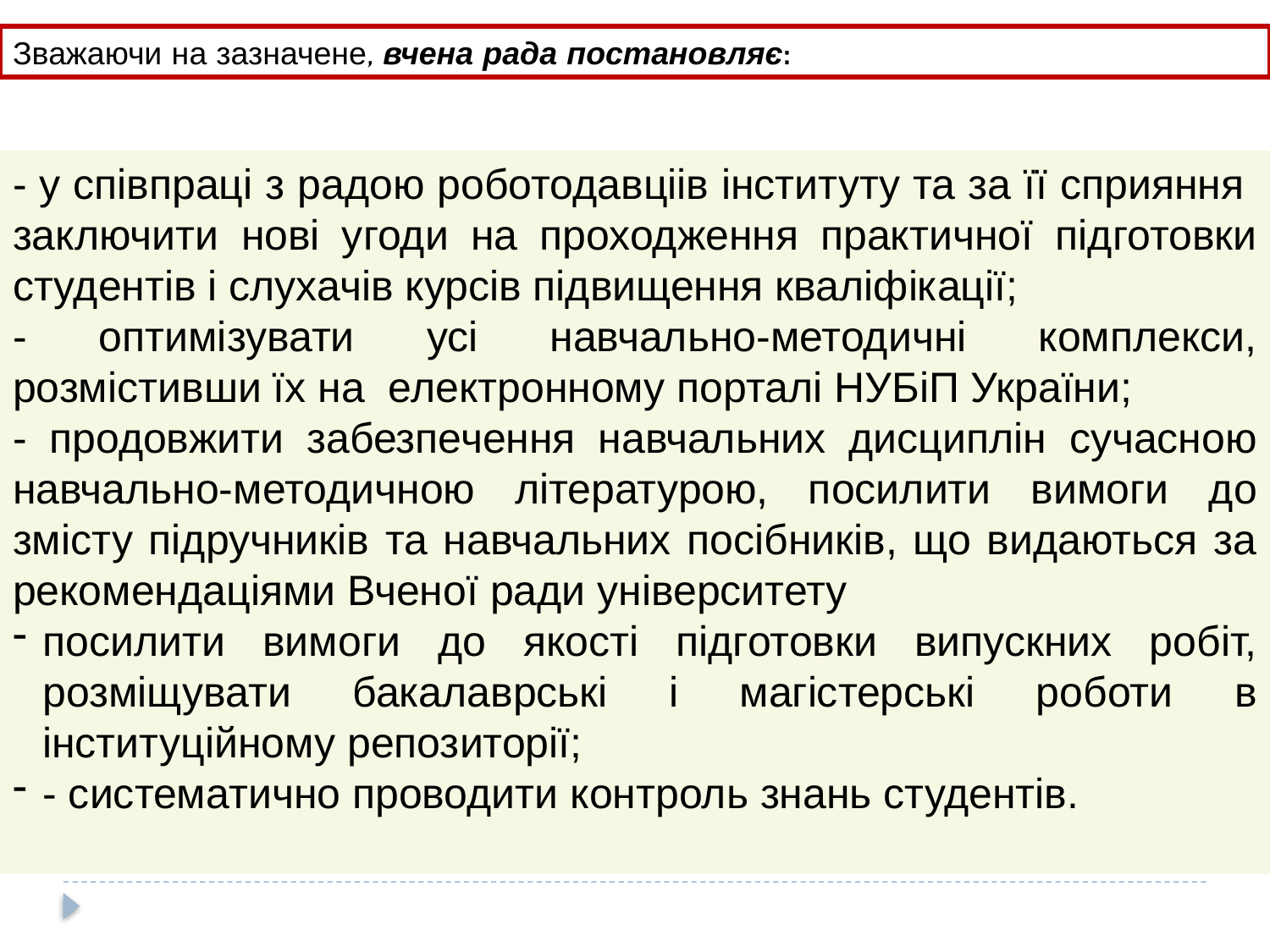

Зважаючи на зазначене, вчена рада постановляє:
- у співпраці з радою роботодавціів інституту та за її сприяння  заключити нові угоди на проходження практичної підготовки студентів і слухачів курсів підвищення кваліфікації;
- оптимізувати усі навчально-методичні комплекси, розмістивши їх на  електронному порталі НУБіП України;
- продовжити забезпечення навчальних дисциплін сучасною навчально-методичною літературою, посилити вимоги до змісту підручників та навчальних посібників, що видаються за рекомендаціями Вченої ради університету
посилити вимоги до якості підготовки випускних робіт, розміщувати бакалаврські і магістерські роботи в інституційному репозиторії;
- систематично проводити контроль знань студентів.